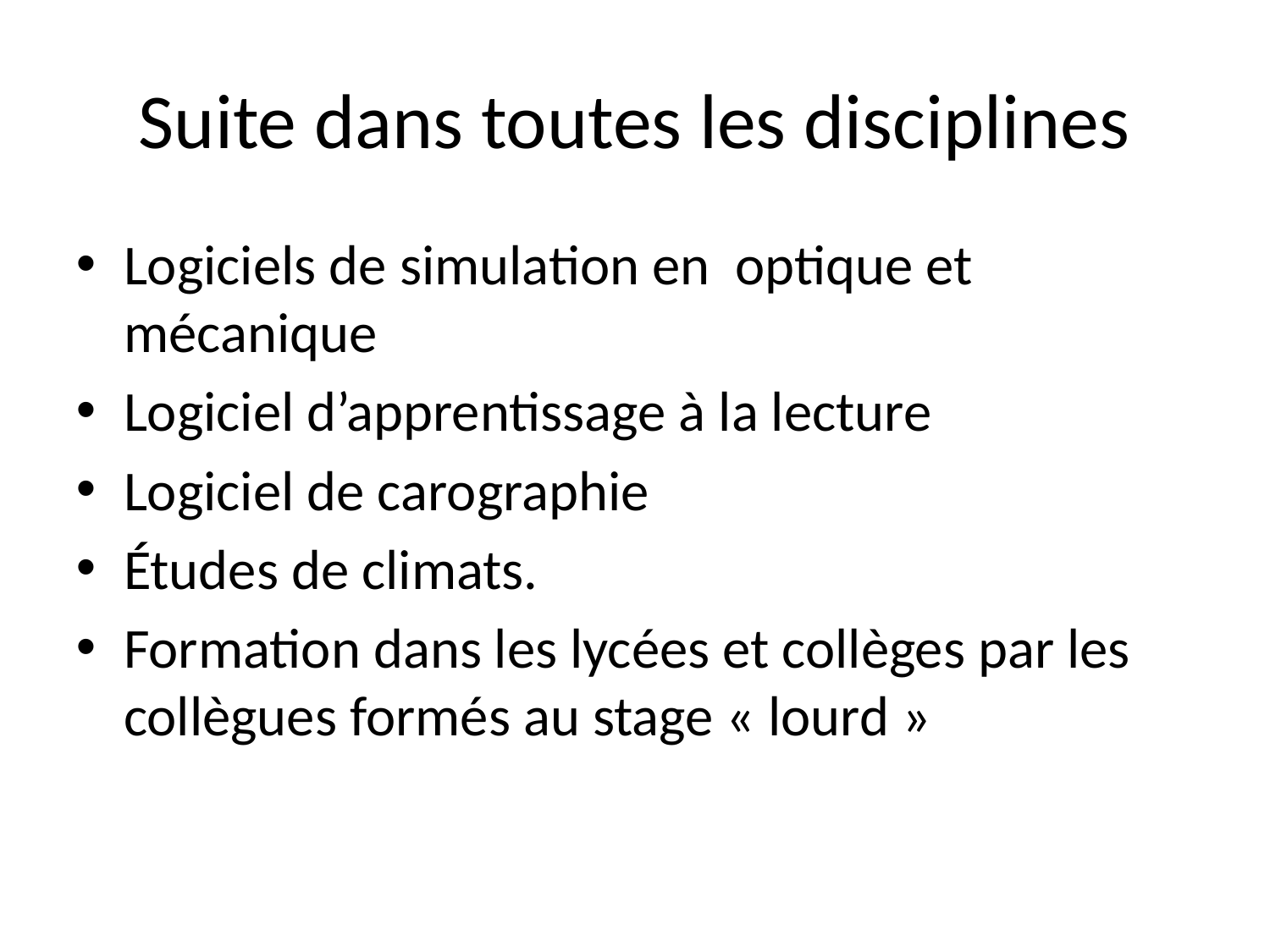

Suite dans toutes les disciplines
Logiciels de simulation en  optique et mécanique
Logiciel d’apprentissage à la lecture
Logiciel de carographie
Études de climats.
Formation dans les lycées et collèges par les collègues formés au stage « lourd »